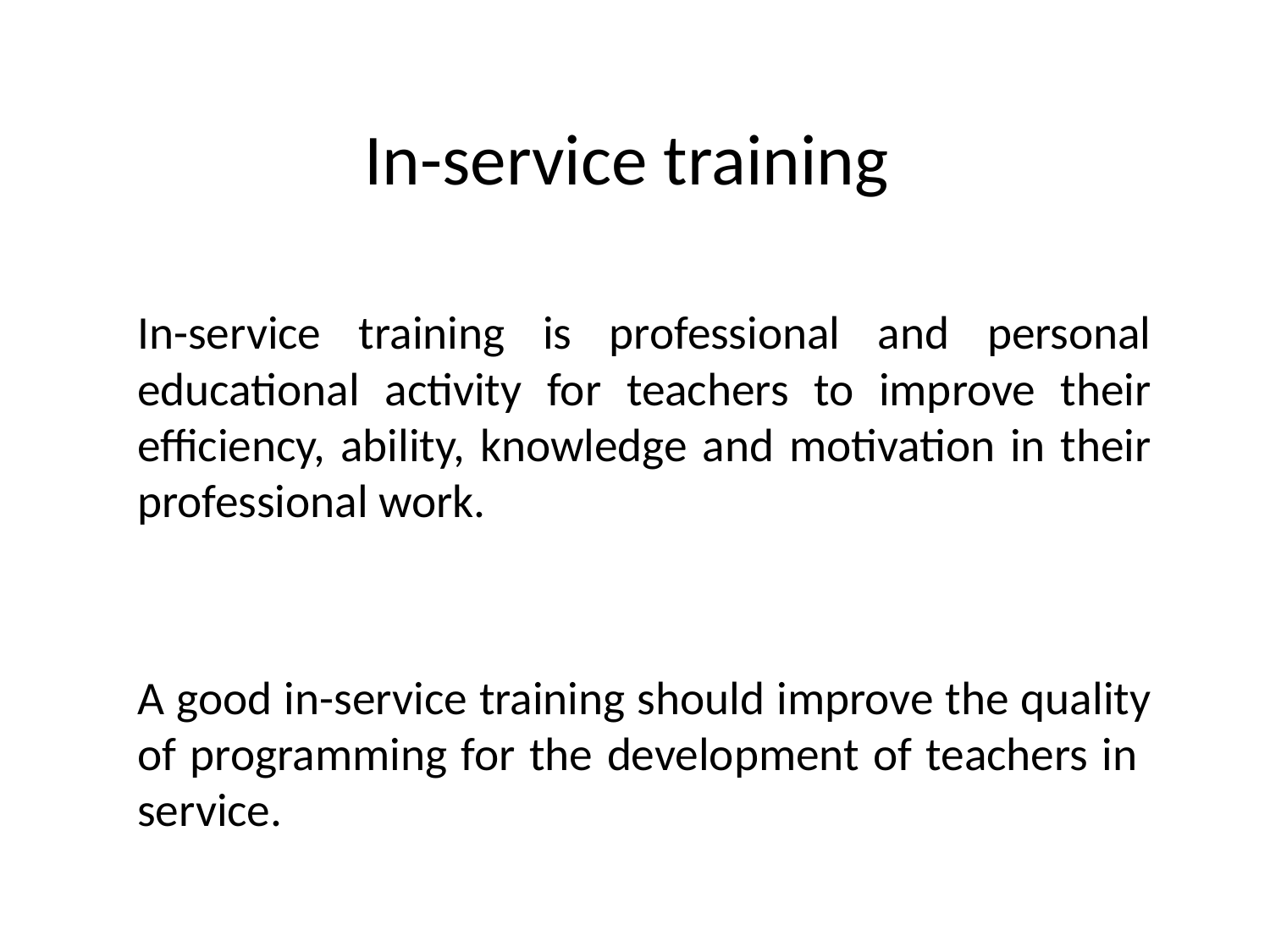

# In-service training
In-service training is professional and personal educational activity for teachers to improve their efficiency, ability, knowledge and motivation in their professional work.

A good in-service training should improve the quality of programming for the development of teachers in  service.